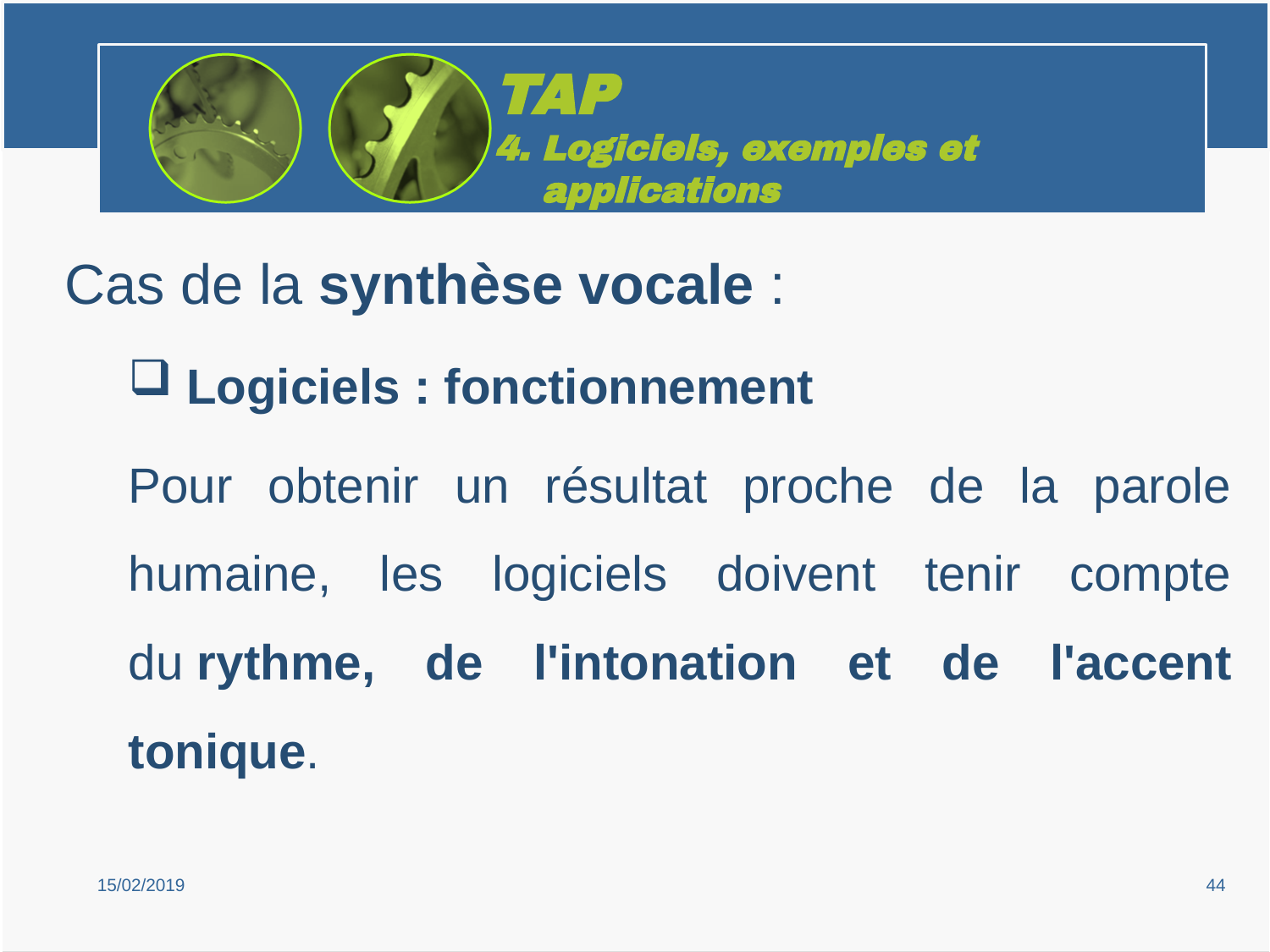

TAP
4. Logiciels, exemples et
    applications
Cas de la synthèse vocale :
 Logiciels : fonctionnement
Pour obtenir un résultat proche de la parole humaine, les logiciels doivent tenir compte du rythme, de l'intonation et de l'accent tonique.
15/02/2019
44